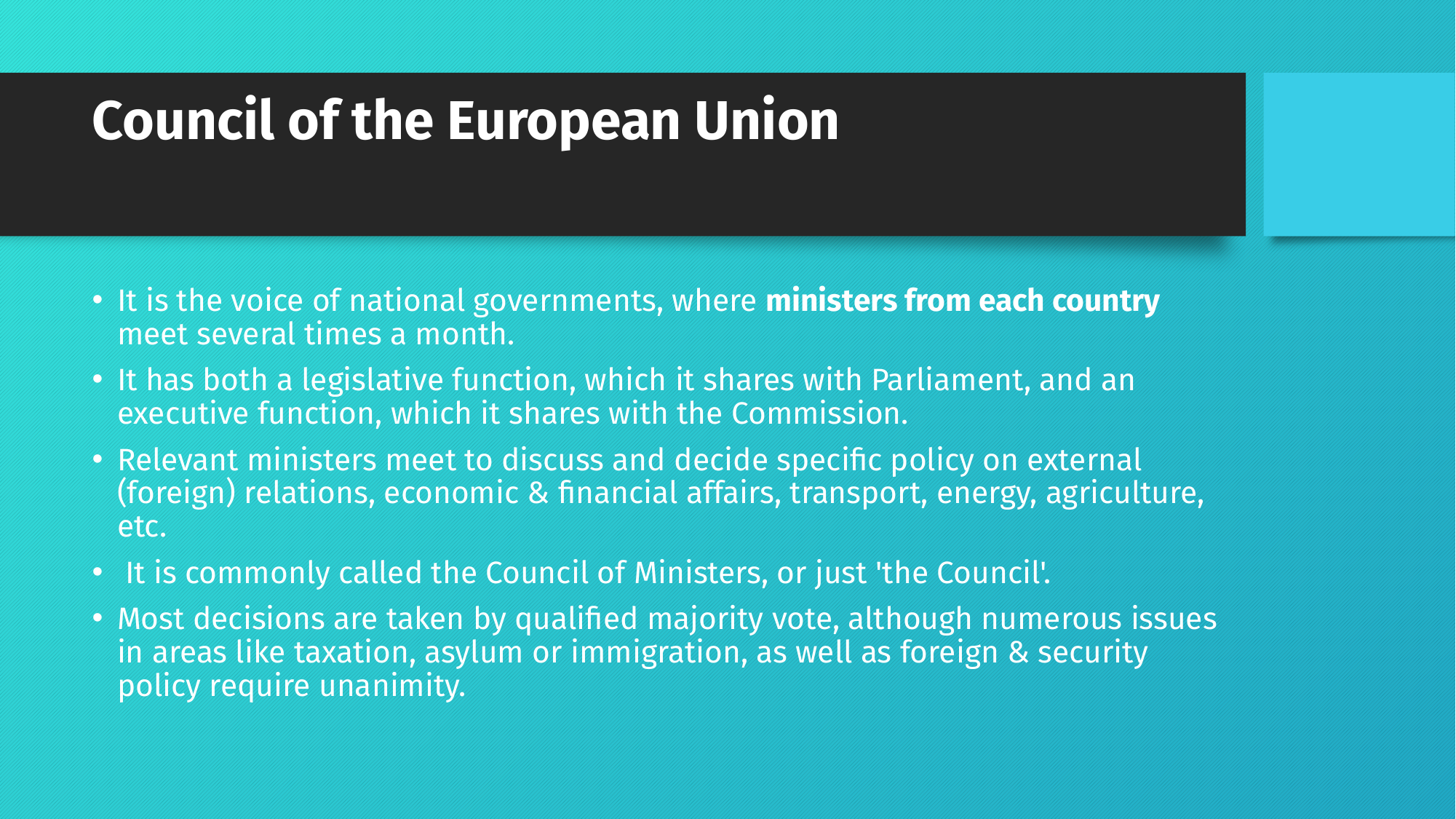

# Council of the European Union
It is the voice of national governments, where ministers from each country meet several times a month.
It has both a legislative function, which it shares with Parliament, and an executive function, which it shares with the Commission.
Relevant ministers meet to discuss and decide specific policy on external (foreign) relations, economic & financial affairs, transport, energy, agriculture, etc.
 It is commonly called the Council of Ministers, or just 'the Council'.
Most decisions are taken by qualified majority vote, although numerous issues in areas like taxation, asylum or immigration, as well as foreign & security policy require unanimity.